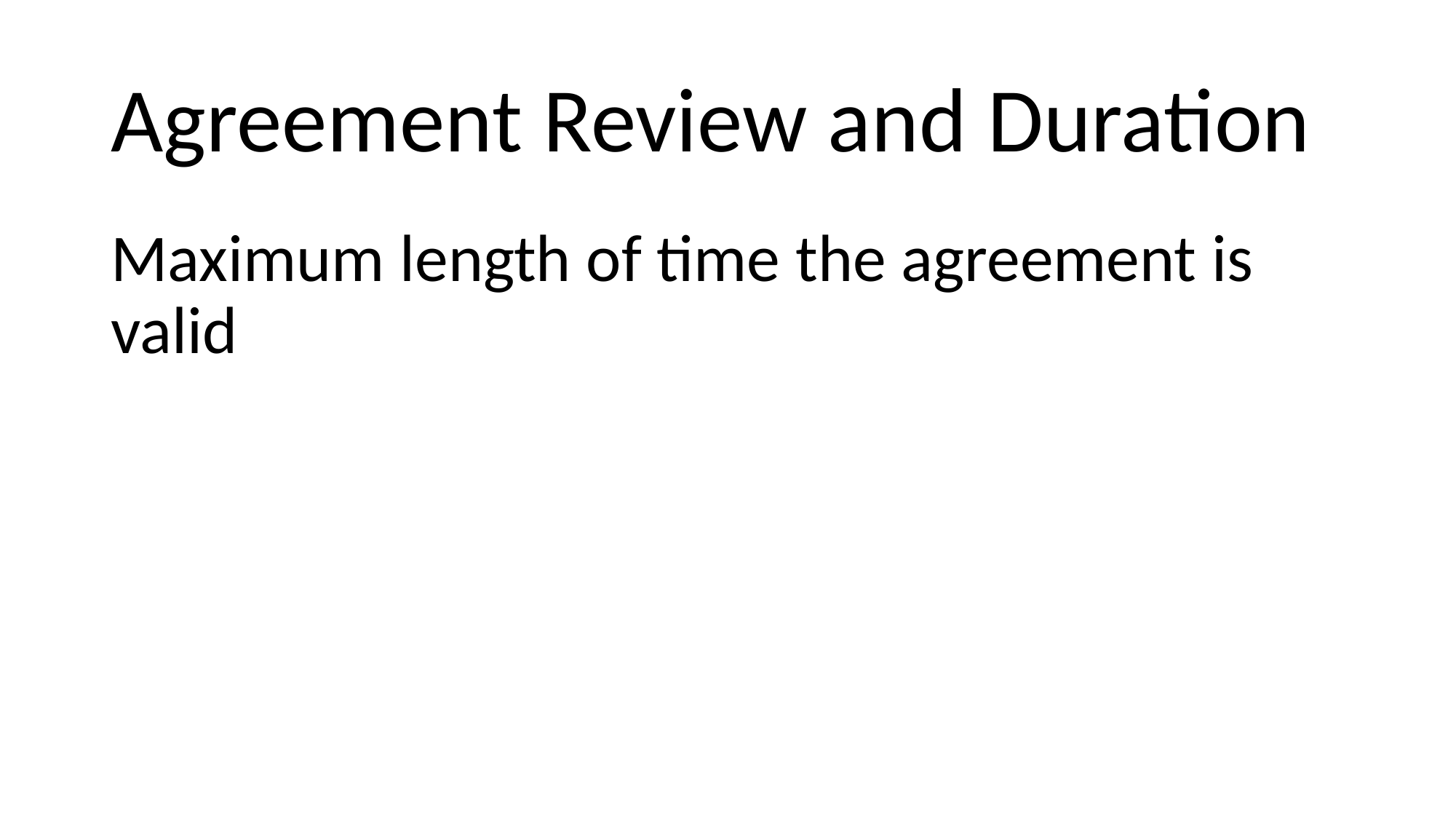

# Agreement Review and Duration
Maximum length of time the agreement is valid